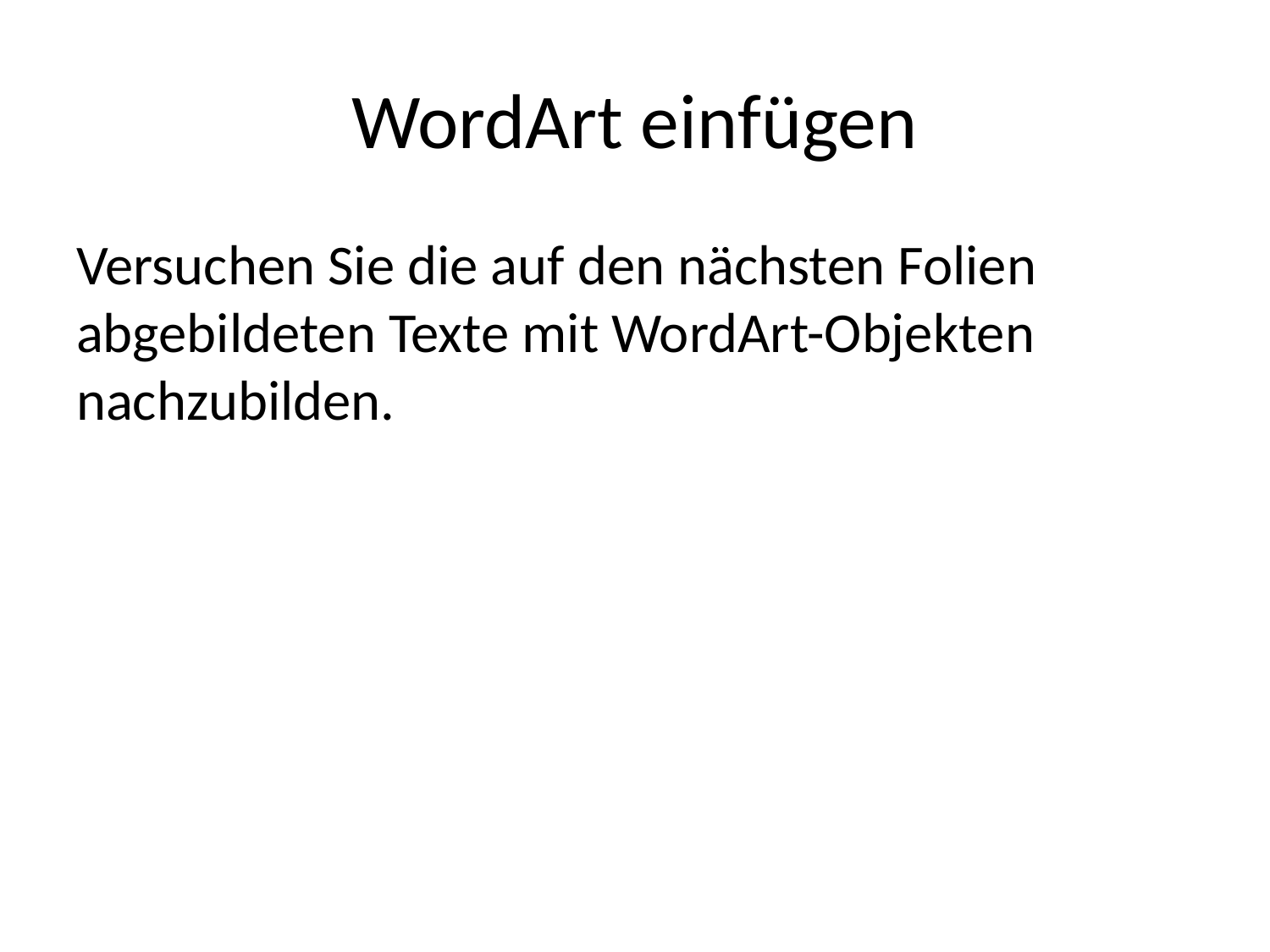

# WordArt einfügen
Versuchen Sie die auf den nächsten Folien abgebildeten Texte mit WordArt-Objekten nachzubilden.